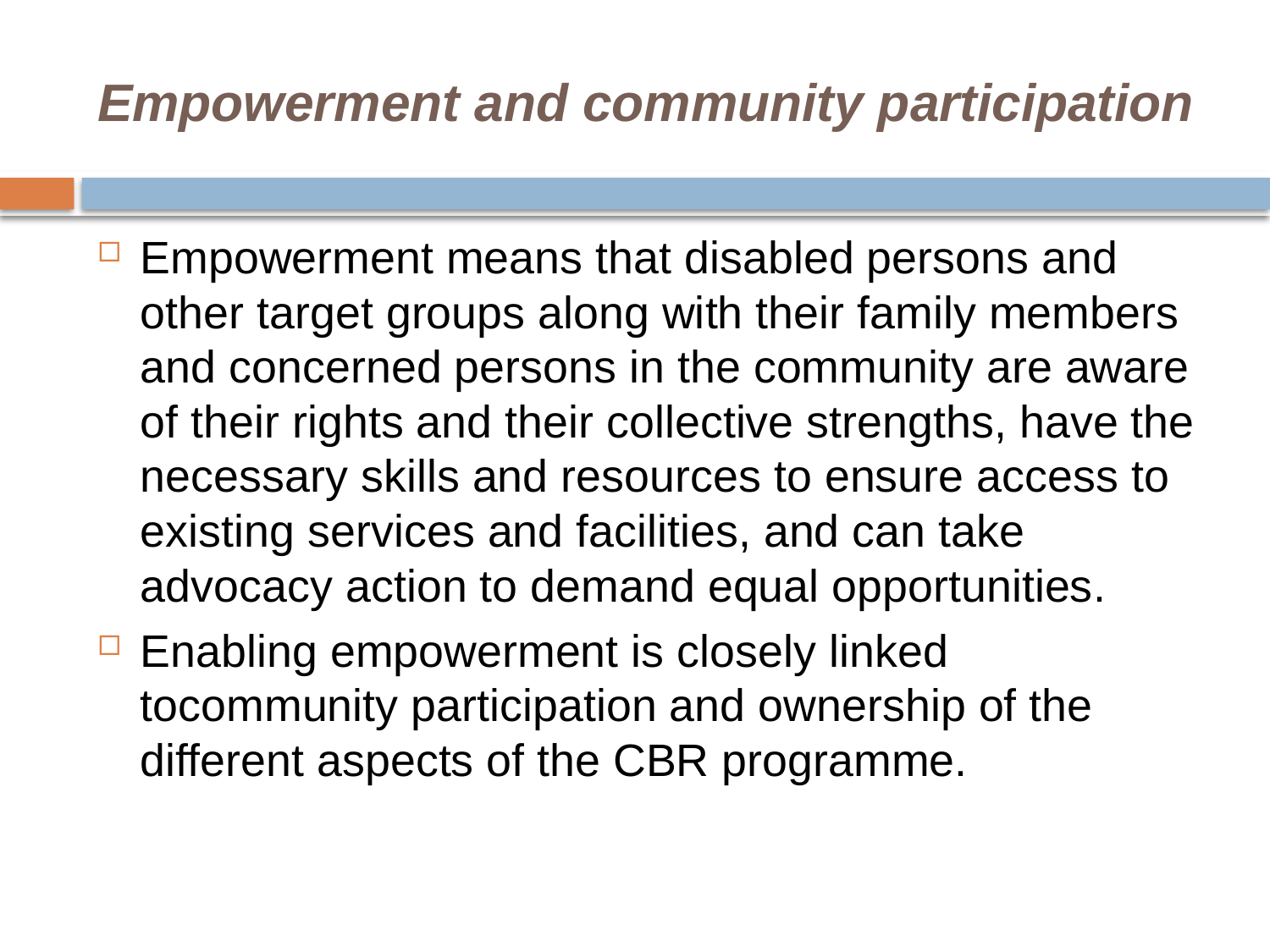

# Empowerment and community participation
Empowerment means that disabled persons and other target groups along with their family members and concerned persons in the community are aware of their rights and their collective strengths, have the necessary skills and resources to ensure access to existing services and facilities, and can take advocacy action to demand equal opportunities.
Enabling empowerment is closely linked tocommunity participation and ownership of the different aspects of the CBR programme.